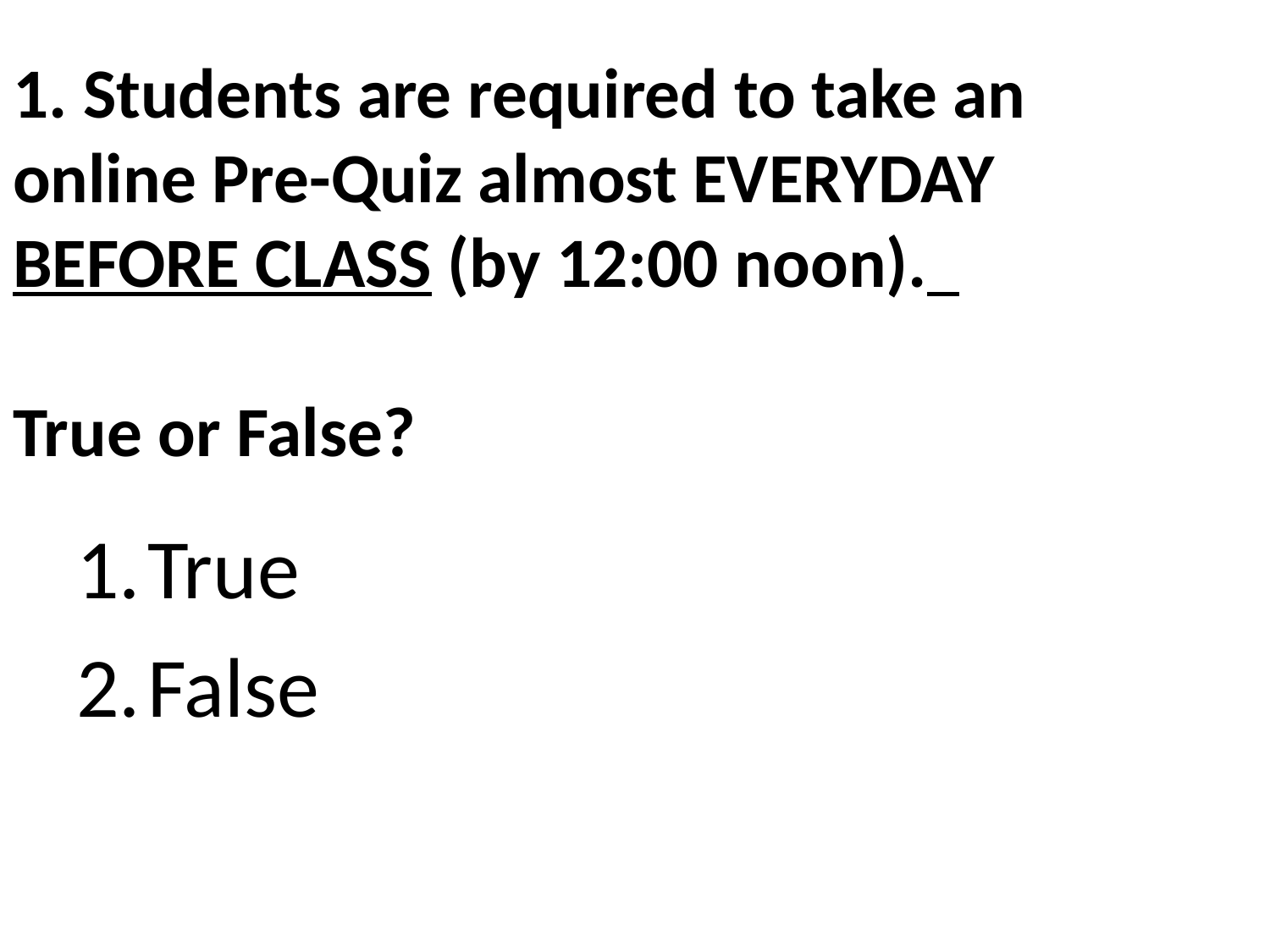

# 1. Students are required to take an online Pre-Quiz almost EVERYDAY BEFORE CLASS (by 12:00 noon). True or False?
True
False